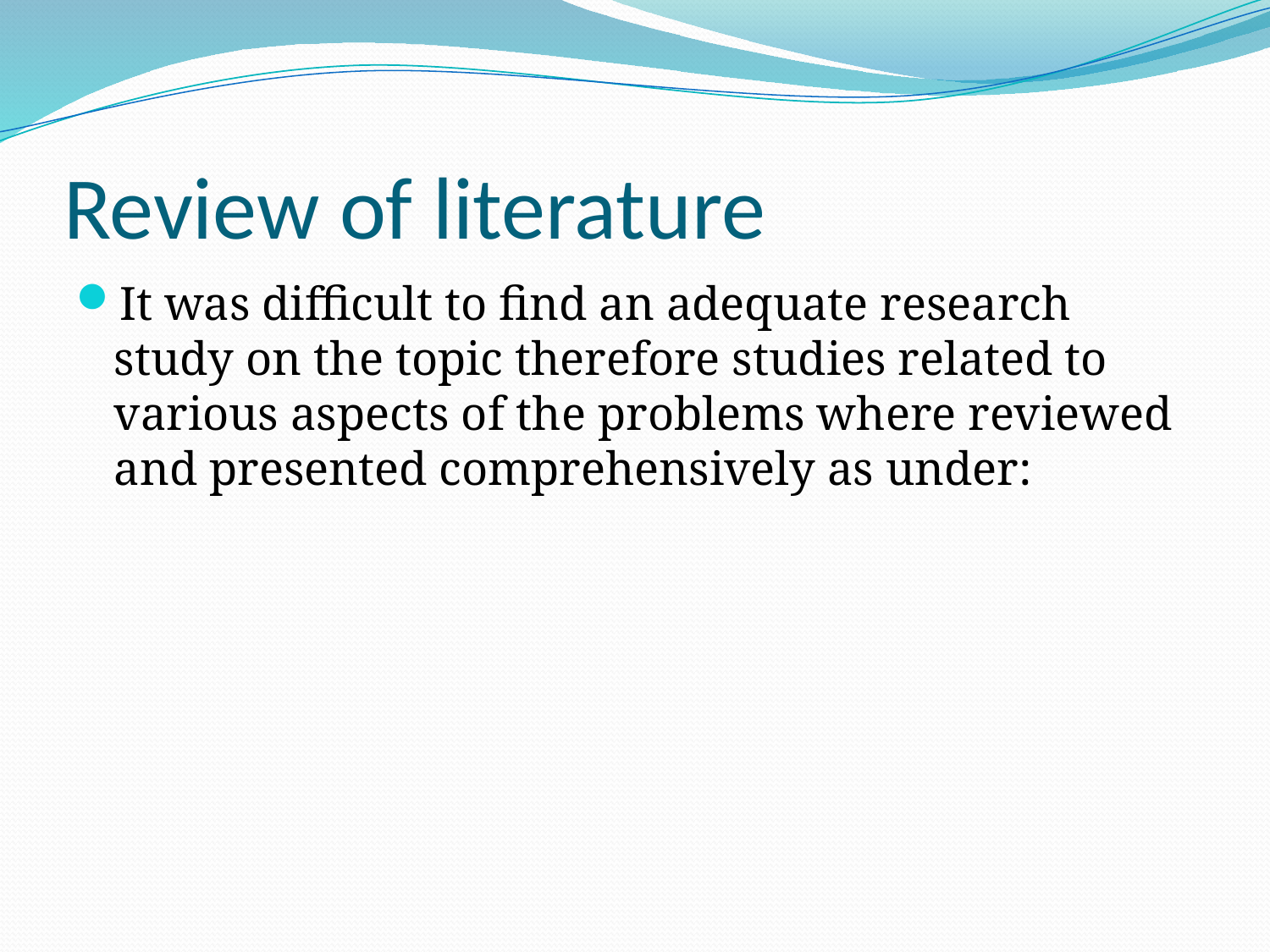

# Review of literature
It was difficult to find an adequate research study on the topic therefore studies related to various aspects of the problems where reviewed and presented comprehensively as under: